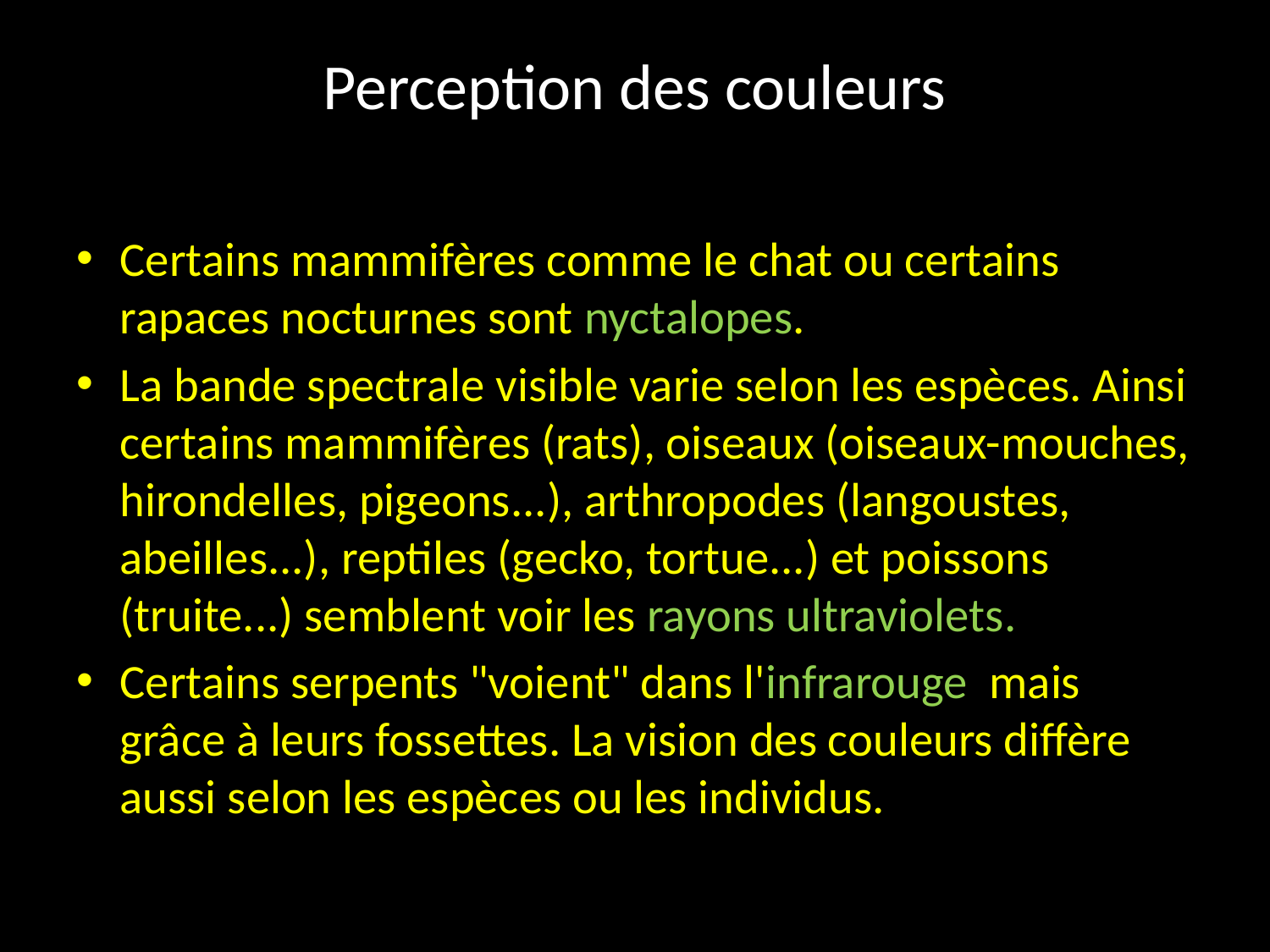

# Perception des couleurs
Certains mammifères comme le chat ou certains rapaces nocturnes sont nyctalopes.
La bande spectrale visible varie selon les espèces. Ainsi certains mammifères (rats), oiseaux (oiseaux-mouches, hirondelles, pigeons...), arthropodes (langoustes, abeilles...), reptiles (gecko, tortue...) et poissons (truite...) semblent voir les rayons ultraviolets.
Certains serpents "voient" dans l'infrarouge  mais grâce à leurs fossettes. La vision des couleurs diffère aussi selon les espèces ou les individus.